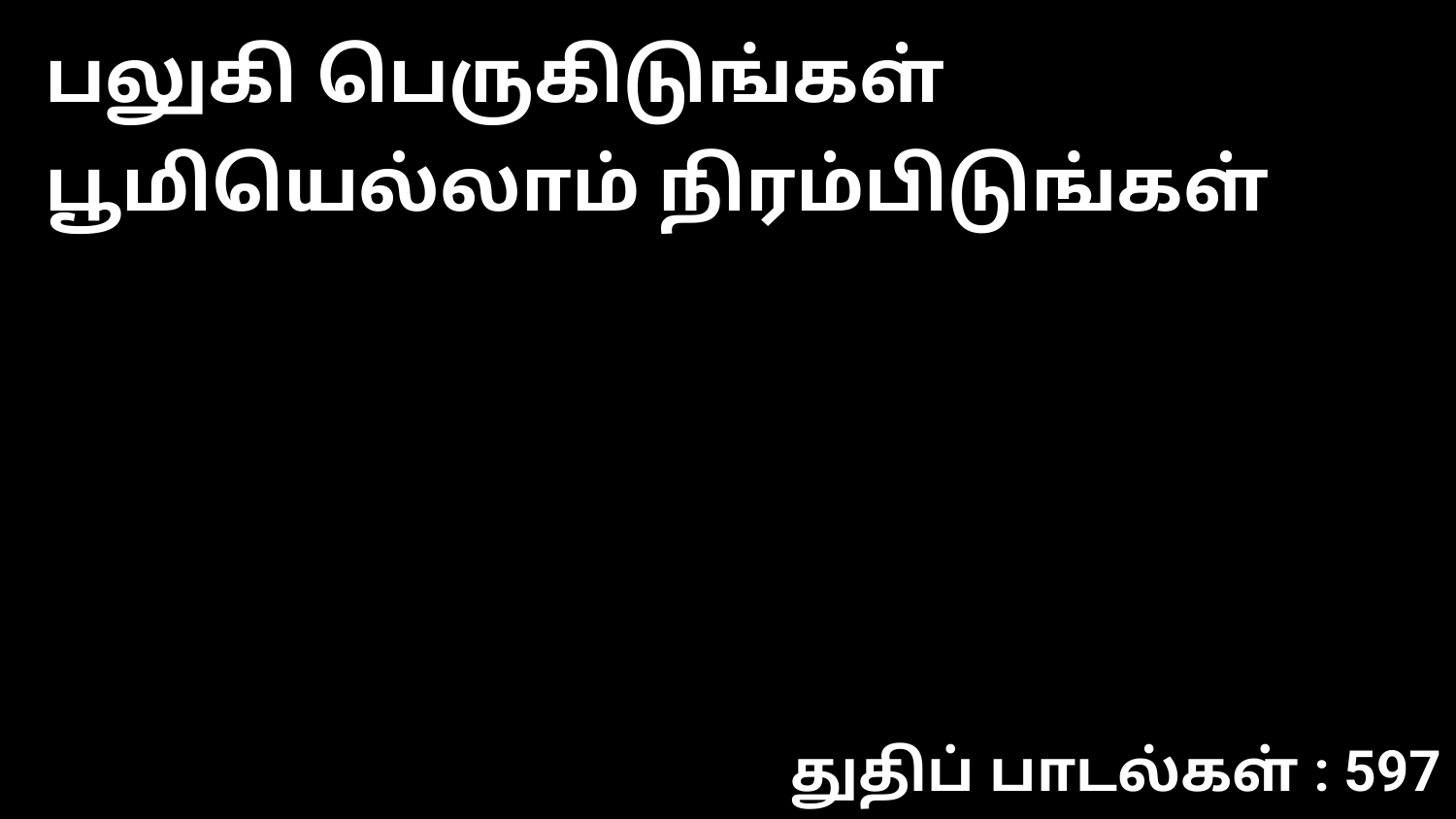

பலுகி பெருகிடுங்கள் பூமியெல்லாம் நிரம்பிடுங்கள்
துதிப் பாடல்கள் : 597